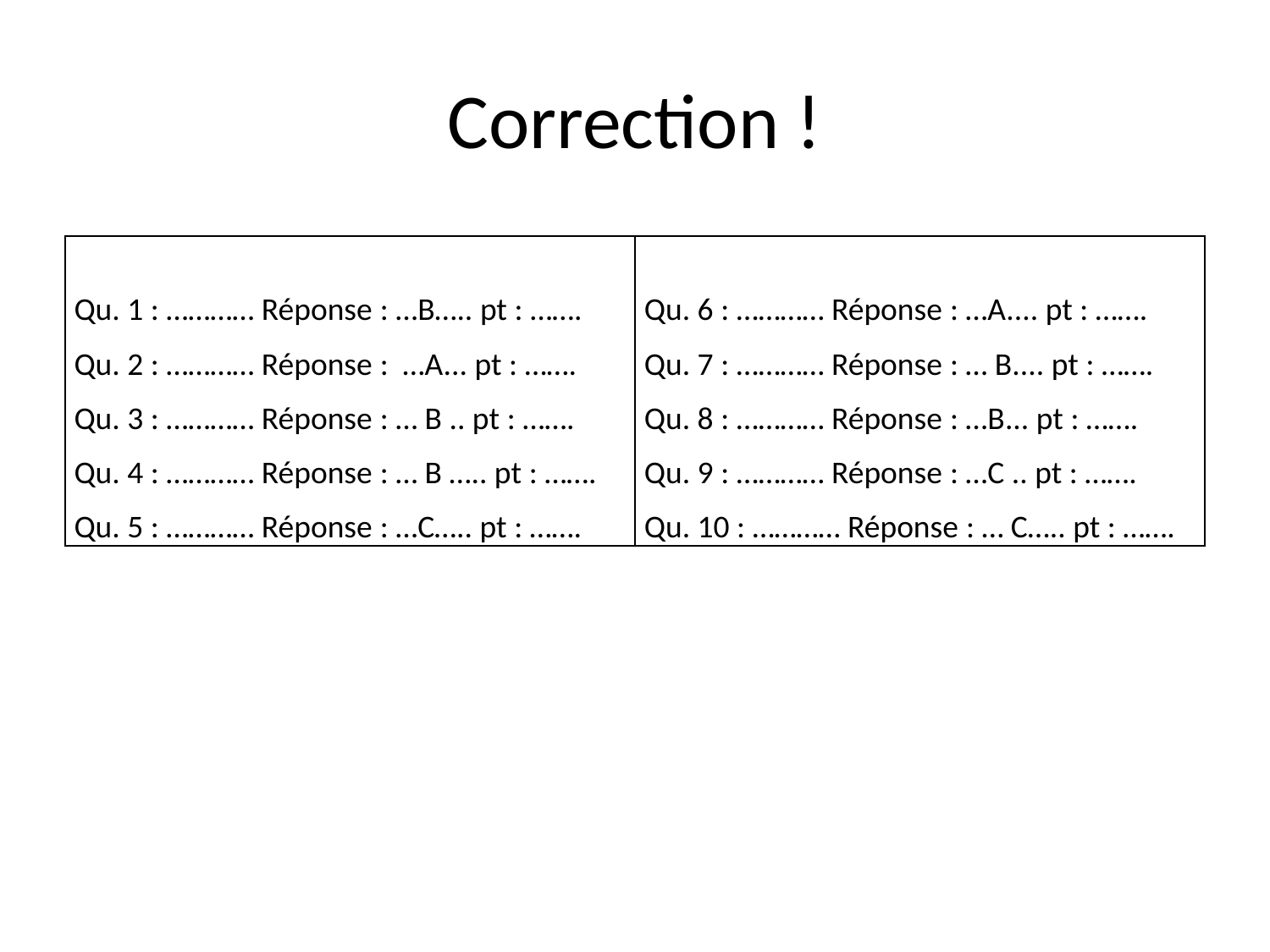

# Correction !
| Qu. 1 : ………… Réponse : …B….. pt : ……. Qu. 2 : ………… Réponse : …A... pt : ……. Qu. 3 : ………… Réponse : … B .. pt : ……. Qu. 4 : ………… Réponse : … B ….. pt : ……. Qu. 5 : ………… Réponse : …C….. pt : ……. | Qu. 6 : ………… Réponse : …A.... pt : ……. Qu. 7 : ………… Réponse : … B.... pt : ……. Qu. 8 : ………… Réponse : …B... pt : ……. Qu. 9 : ………… Réponse : …C .. pt : ……. Qu. 10 : ………… Réponse : … C….. pt : ……. |
| --- | --- |